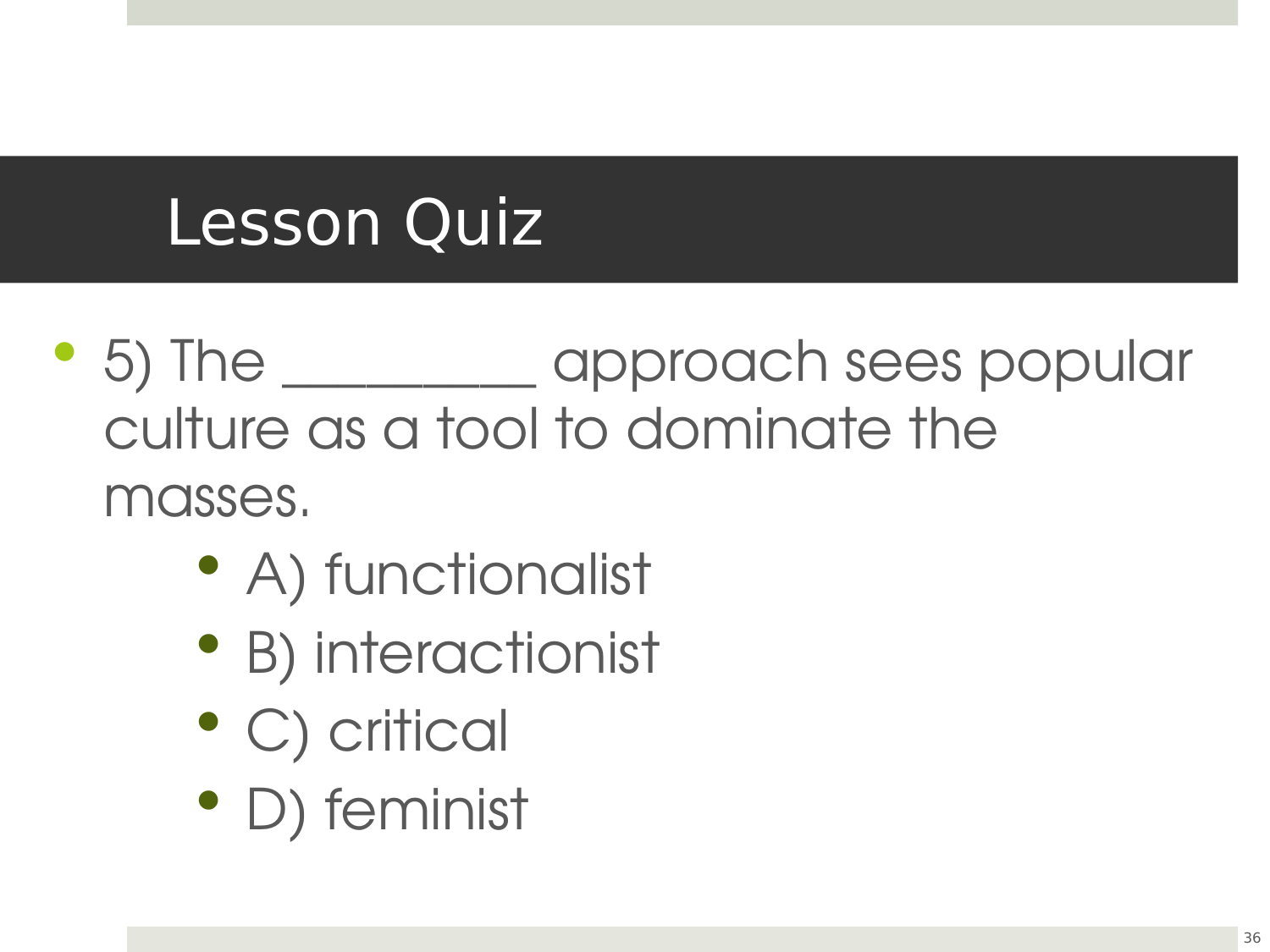

# Lesson Quiz
5) The _________ approach sees popular culture as a tool to dominate the masses.
A) functionalist
B) interactionist
C) critical
D) feminist
36